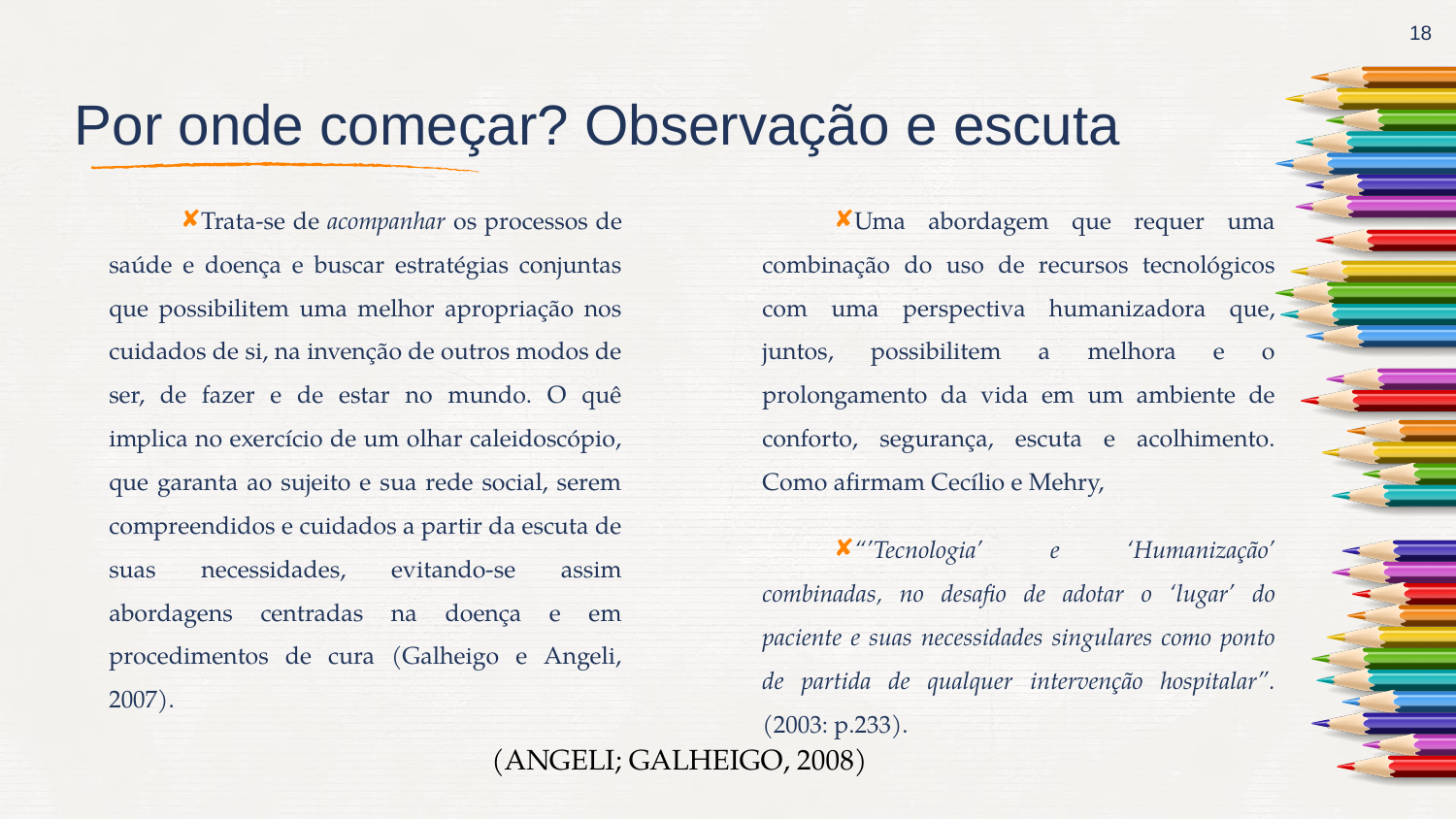

# Por onde começar? Observação e escuta
18
Trata-se de acompanhar os processos de saúde e doença e buscar estratégias conjuntas que possibilitem uma melhor apropriação nos cuidados de si, na invenção de outros modos de ser, de fazer e de estar no mundo. O quê implica no exercício de um olhar caleidoscópio, que garanta ao sujeito e sua rede social, serem compreendidos e cuidados a partir da escuta de suas necessidades, evitando-se assim abordagens centradas na doença e em procedimentos de cura (Galheigo e Angeli, 2007).
Uma abordagem que requer uma combinação do uso de recursos tecnológicos com uma perspectiva humanizadora que, juntos, possibilitem a melhora e o prolongamento da vida em um ambiente de conforto, segurança, escuta e acolhimento. Como afirmam Cecílio e Mehry,
“’Tecnologia’ e ‘Humanização’ combinadas, no desafio de adotar o ‘lugar’ do paciente e suas necessidades singulares como ponto de partida de qualquer intervenção hospitalar”. (2003: p.233).

(ANGELI; GALHEIGO, 2008)